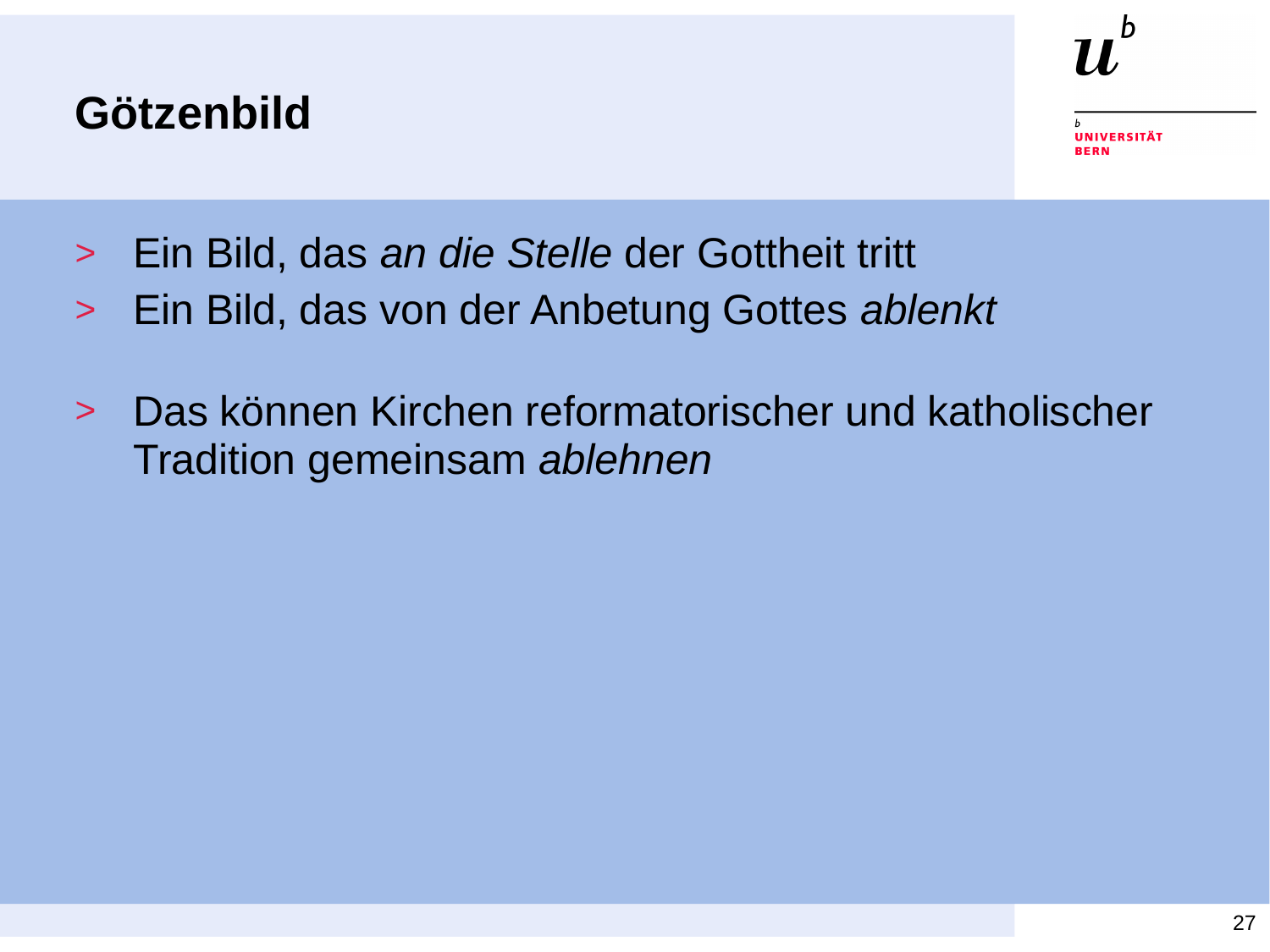

# Götzenbild
Ein Bild, das an die Stelle der Gottheit tritt
Ein Bild, das von der Anbetung Gottes ablenkt
Das können Kirchen reformatorischer und katholischer Tradition gemeinsam ablehnen
27